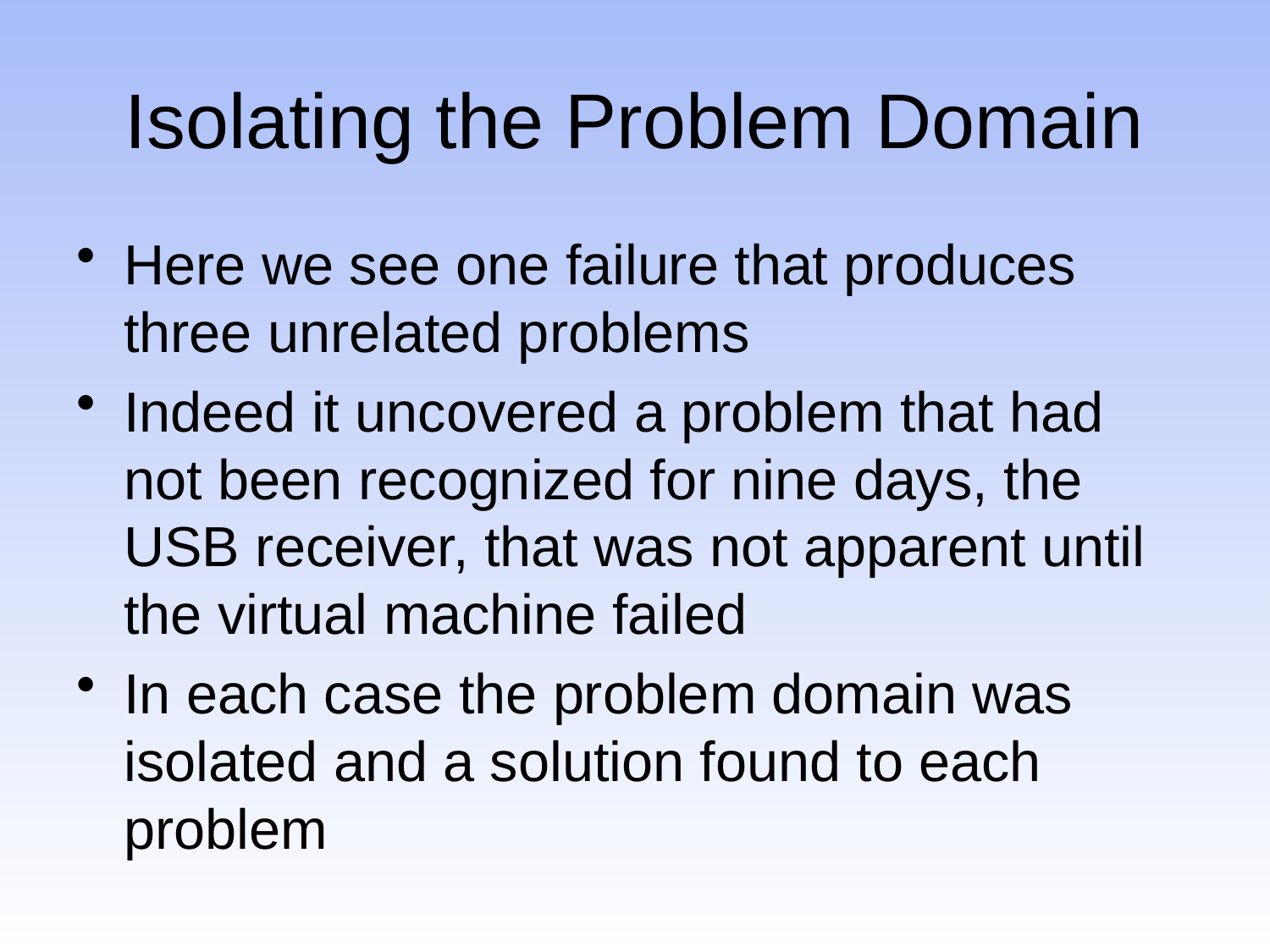

# Isolating the Problem Domain
Here we see one failure that produces three unrelated problems
Indeed it uncovered a problem that had not been recognized for nine days, the USB receiver, that was not apparent until the virtual machine failed
In each case the problem domain was isolated and a solution found to each problem